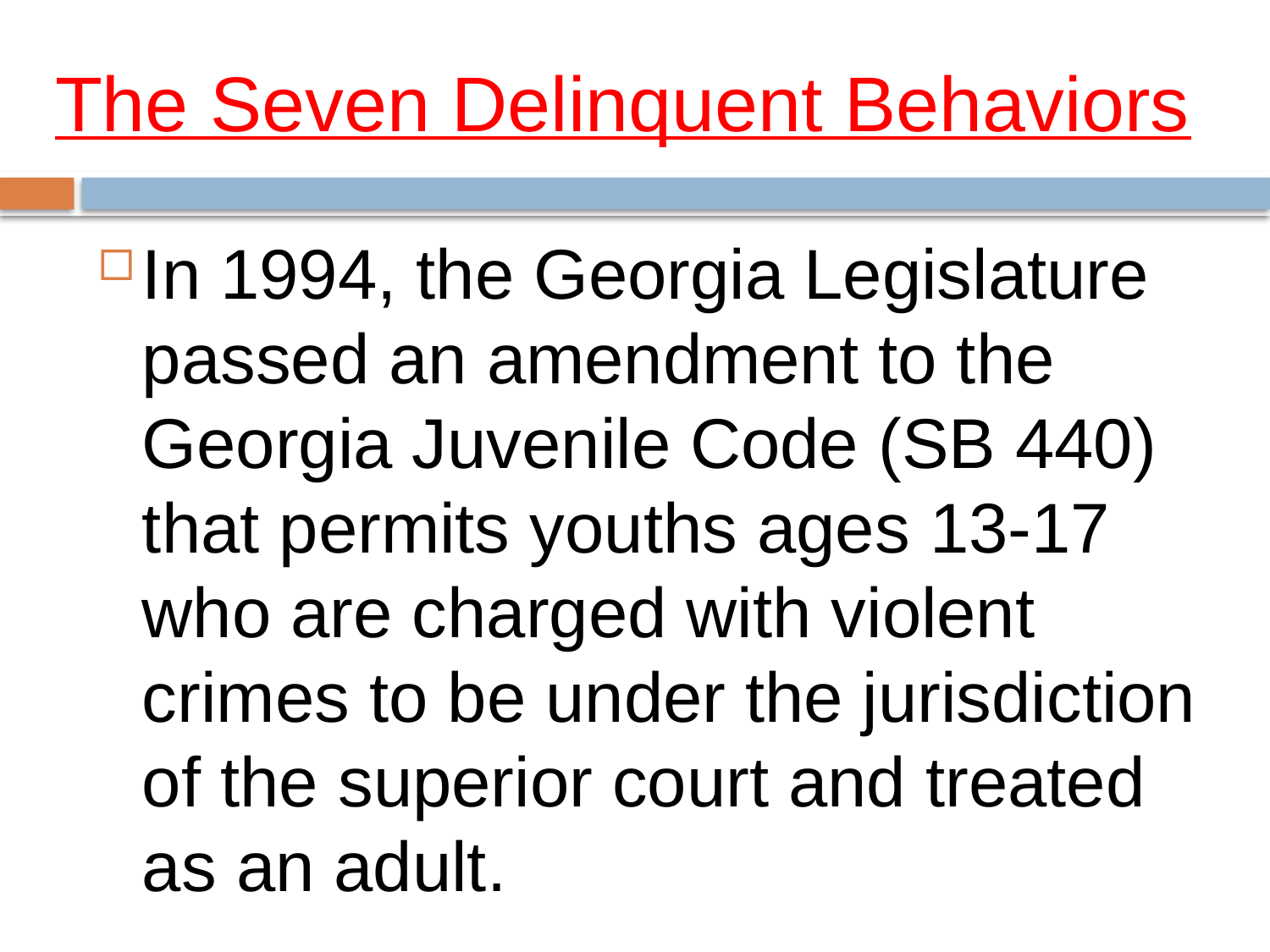

# The Seven Delinquent Behaviors
In 1994, the Georgia Legislature passed an amendment to the Georgia Juvenile Code (SB 440) that permits youths ages 13-17 who are charged with violent crimes to be under the jurisdiction of the superior court and treated as an adult.